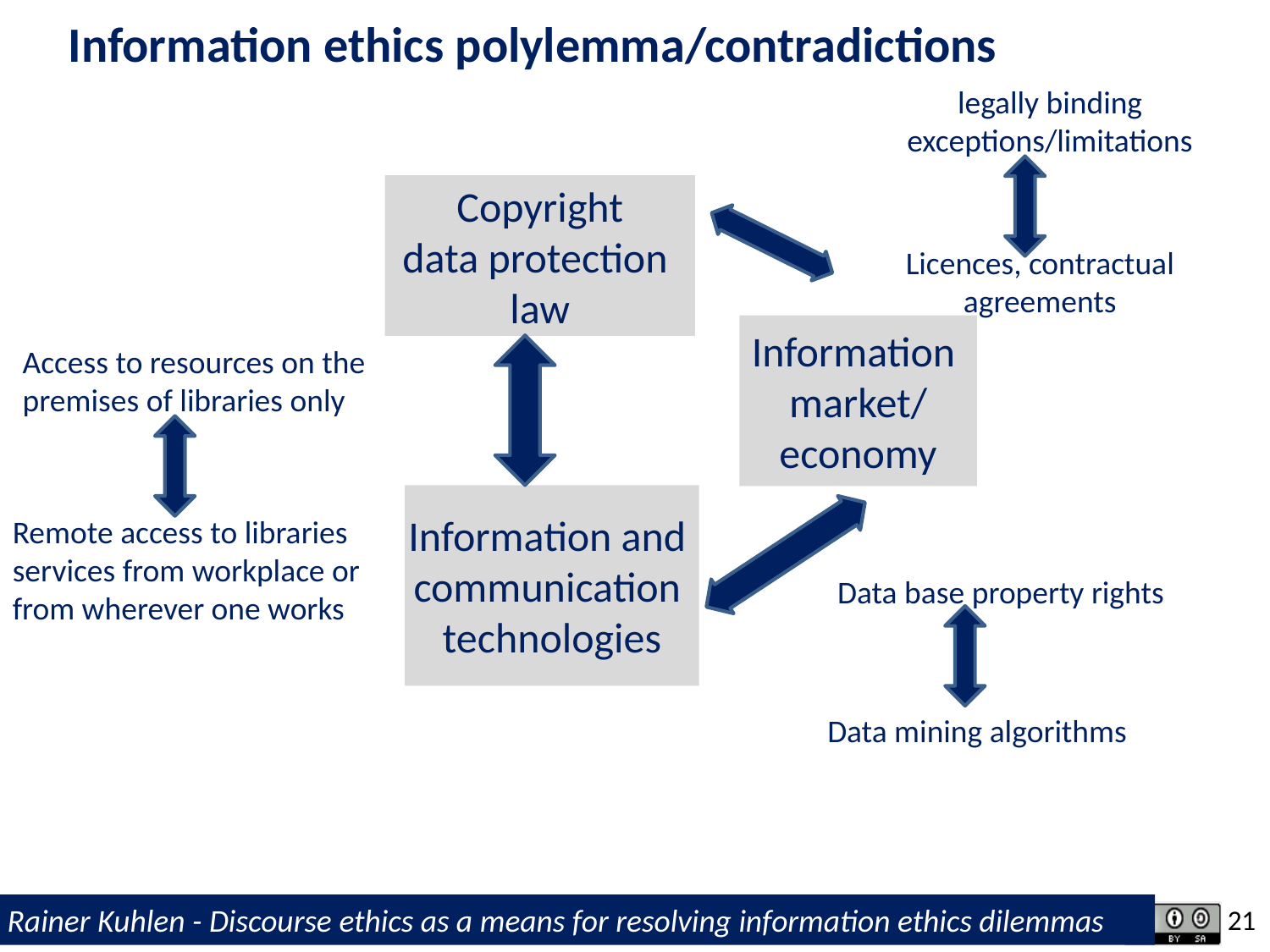

Information ethics polylemma/contradictions
legally binding exceptions/limitations
Copyright
data protection
law

Information
market/
economy

Licences, contractual agreements
Access to resources on the premises of libraries only

Information and
communication
technologies

Remote access to libraries services from workplace or from wherever one works
Data base property rights

Data mining algorithms